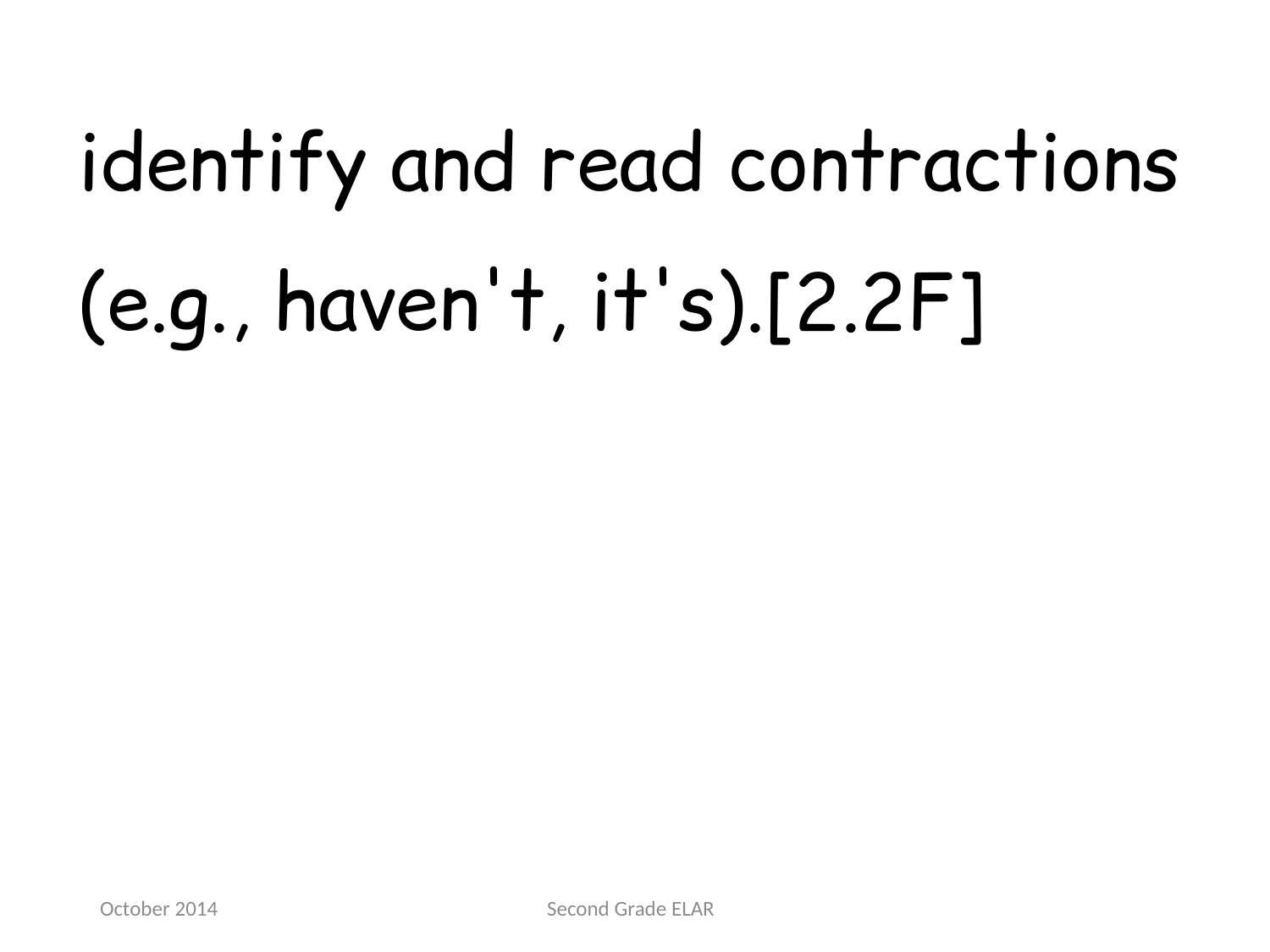

identify and read contractions (e.g., haven't, it's).[2.2F]
October 2014
Second Grade ELAR